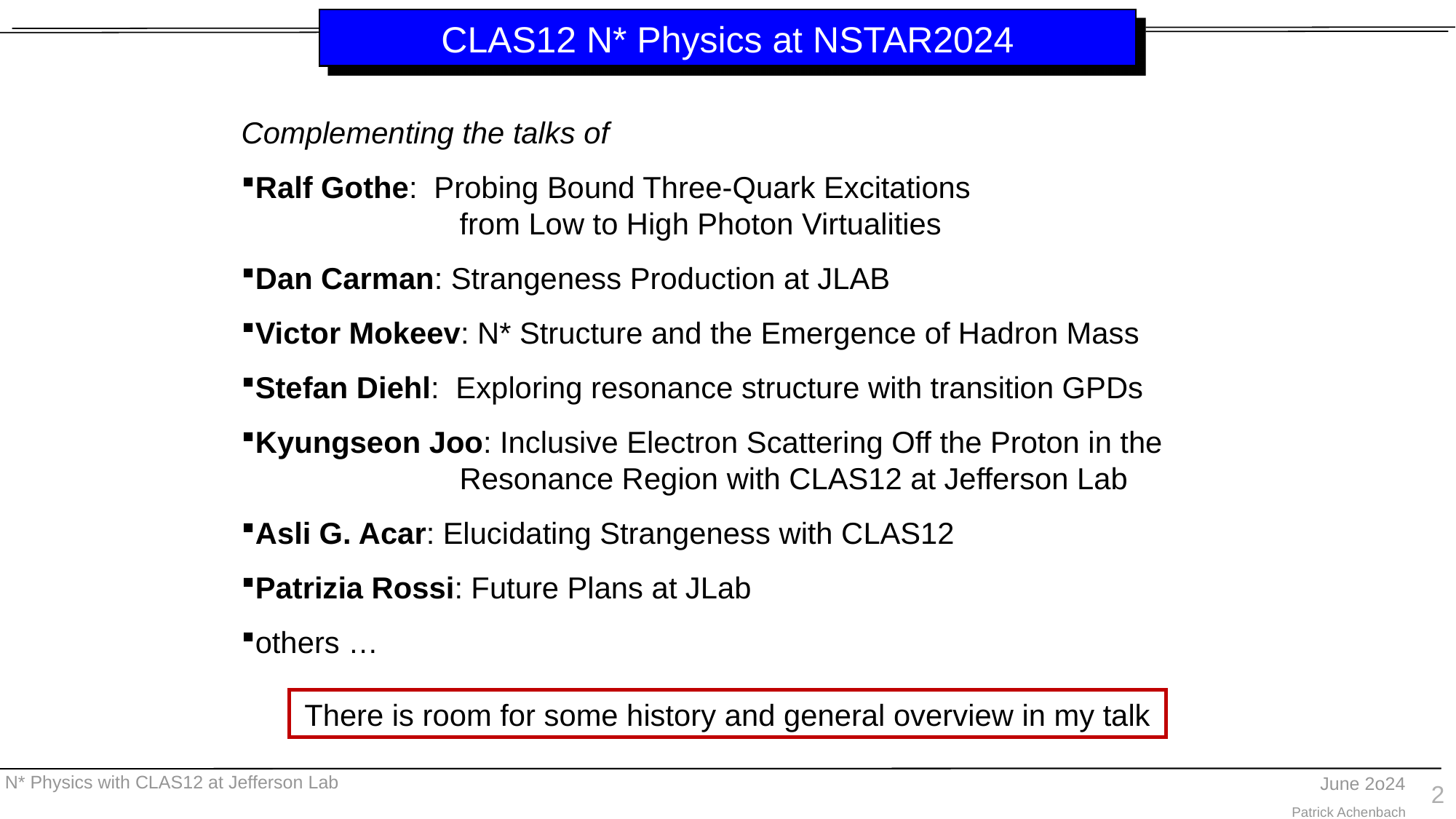

# CLAS12 N* Physics at NSTAR2024
Complementing the talks of
Ralf Gothe:  Probing Bound Three-Quark Excitations
		from Low to High Photon Virtualities
Dan Carman: Strangeness Production at JLAB
Victor Mokeev: N* Structure and the Emergence of Hadron Mass
Stefan Diehl:  Exploring resonance structure with transition GPDs
Kyungseon Joo: Inclusive Electron Scattering Off the Proton in the
		Resonance Region with CLAS12 at Jefferson Lab
Asli G. Acar: Elucidating Strangeness with CLAS12
Patrizia Rossi: Future Plans at JLab
others …
There is room for some history and general overview in my talk